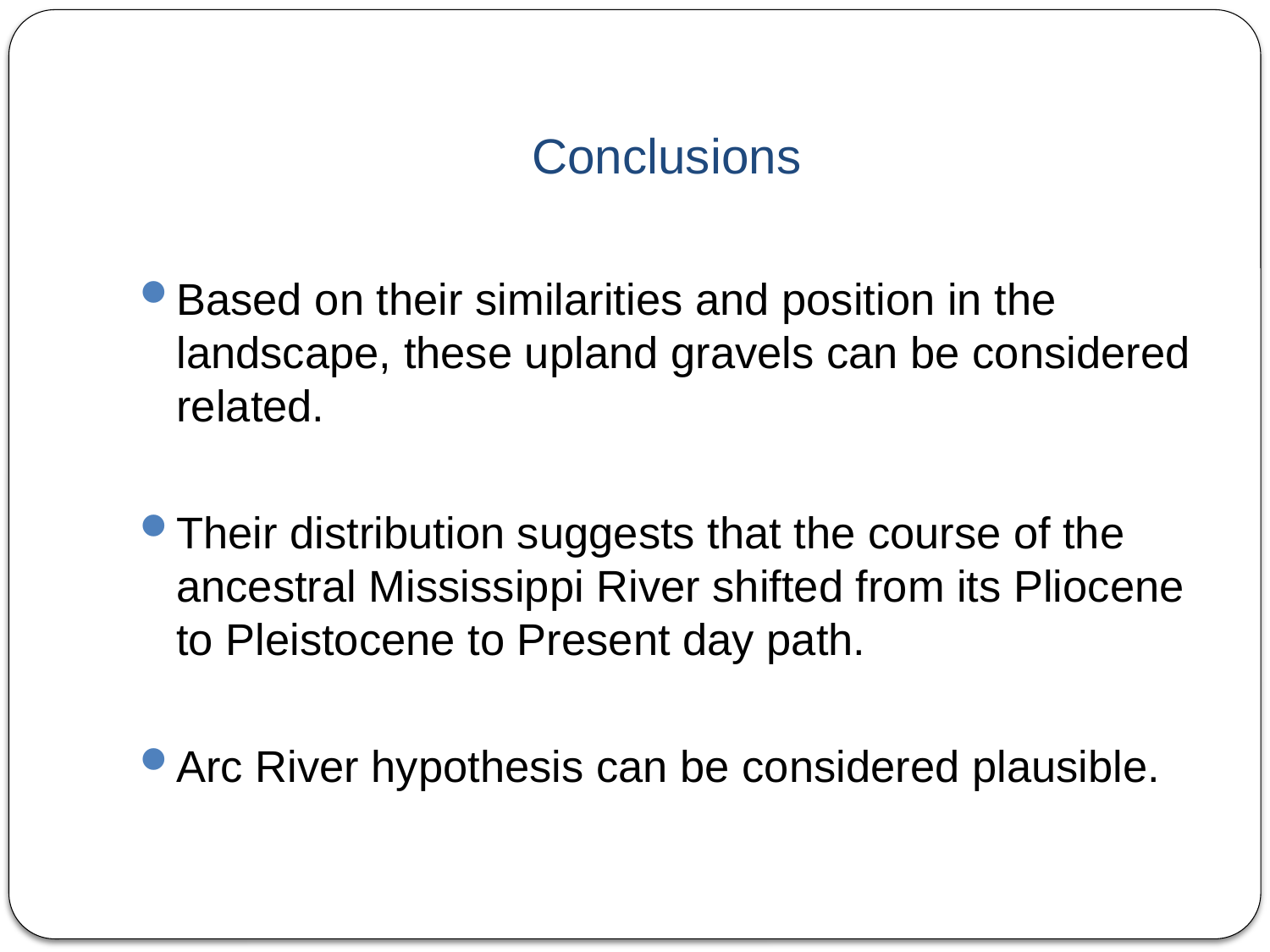

# Conclusions

Based on their similarities and position in the landscape, these upland gravels can be considered related.

Their distribution suggests that the course of the ancestral Mississippi River shifted from its Pliocene to Pleistocene to Present day path.

Arc River hypothesis can be considered plausible.